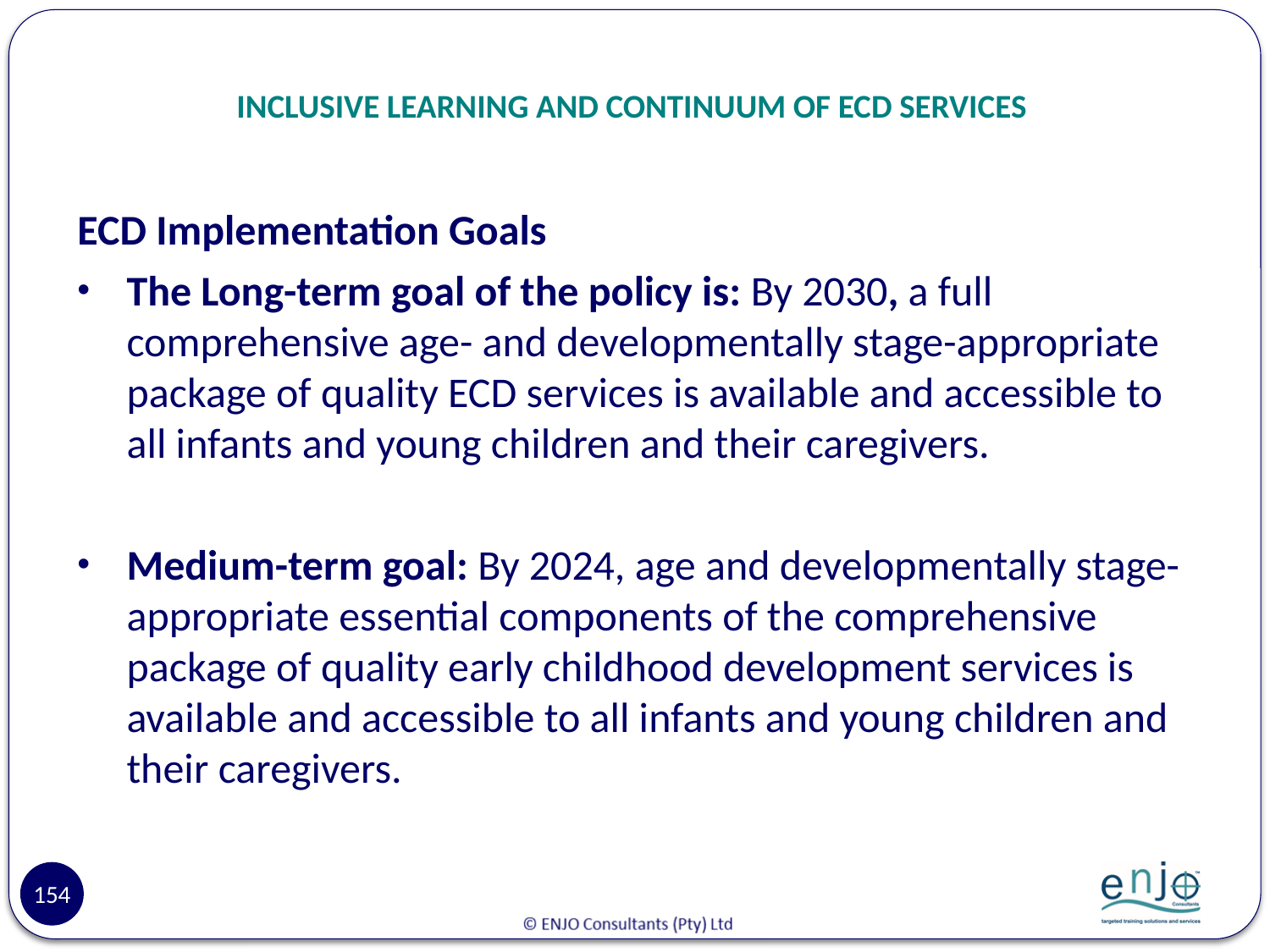

# INCLUSIVE LEARNING AND CONTINUUM OF ECD SERVICES
ECD Implementation Goals
The Long-term goal of the policy is: By 2030, a full comprehensive age- and developmentally stage-appropriate package of quality ECD services is available and accessible to all infants and young children and their caregivers.

Medium-term goal: By 2024, age and developmentally stage-appropriate essential components of the comprehensive package of quality early childhood development services is available and accessible to all infants and young children and their caregivers.
154